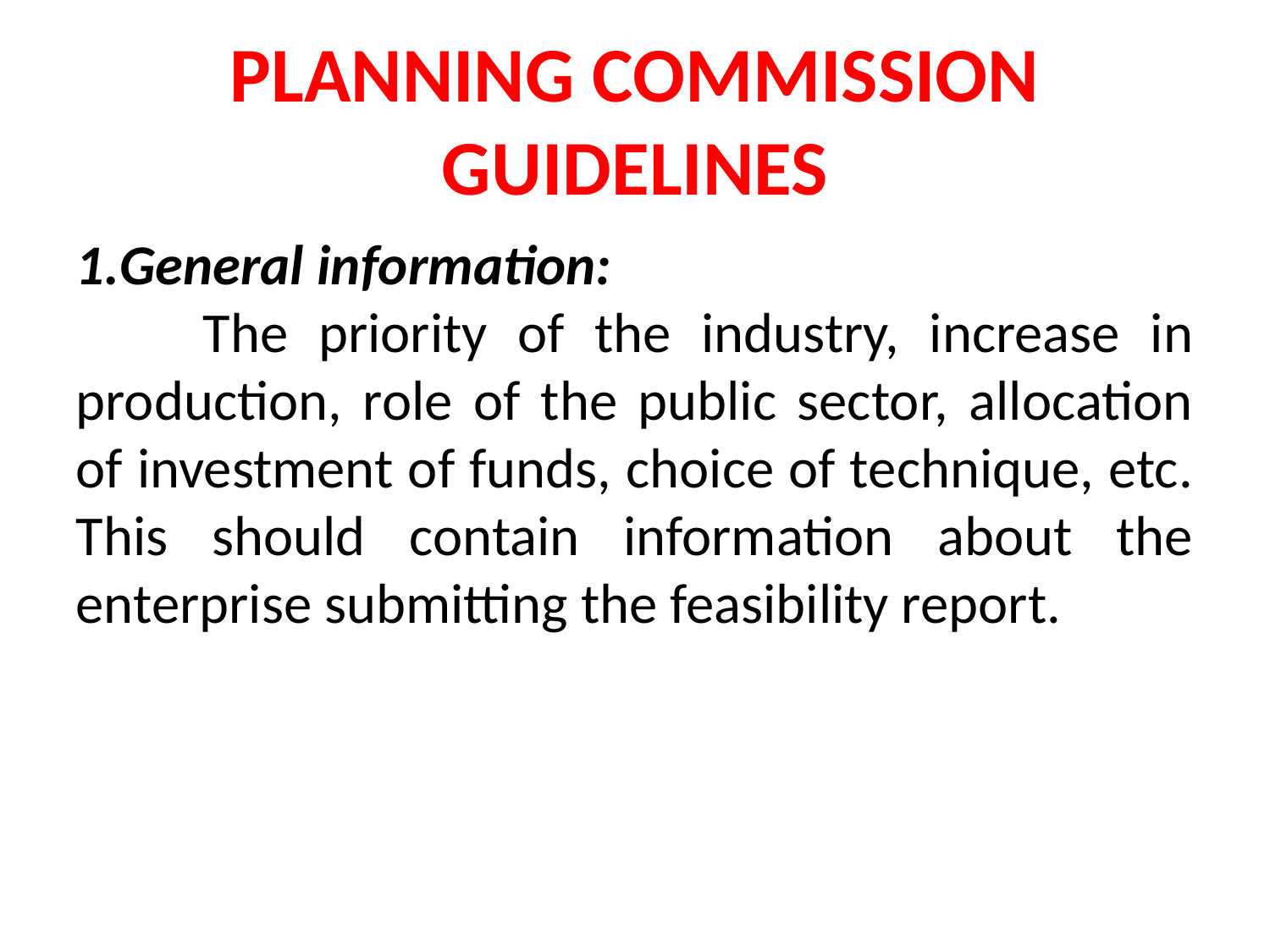

PLANNING COMMISSION GUIDELINES
General information:
	The priority of the industry, increase in production, role of the public sector, allocation of investment of funds, choice of technique, etc. This should contain information about the enterprise submitting the feasibility report.